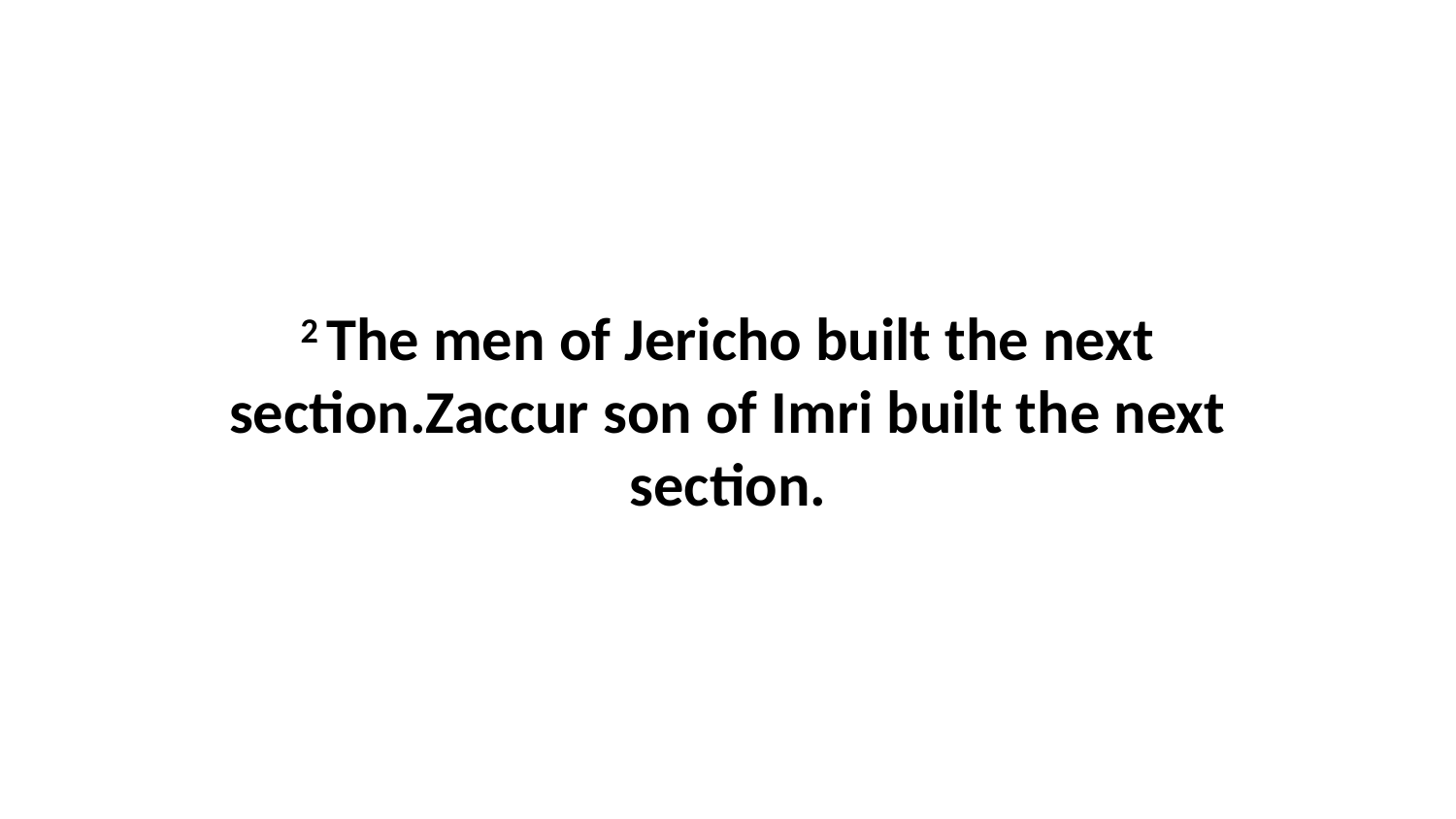

2 The men of Jericho built the next section.Zaccur son of Imri built the next section.